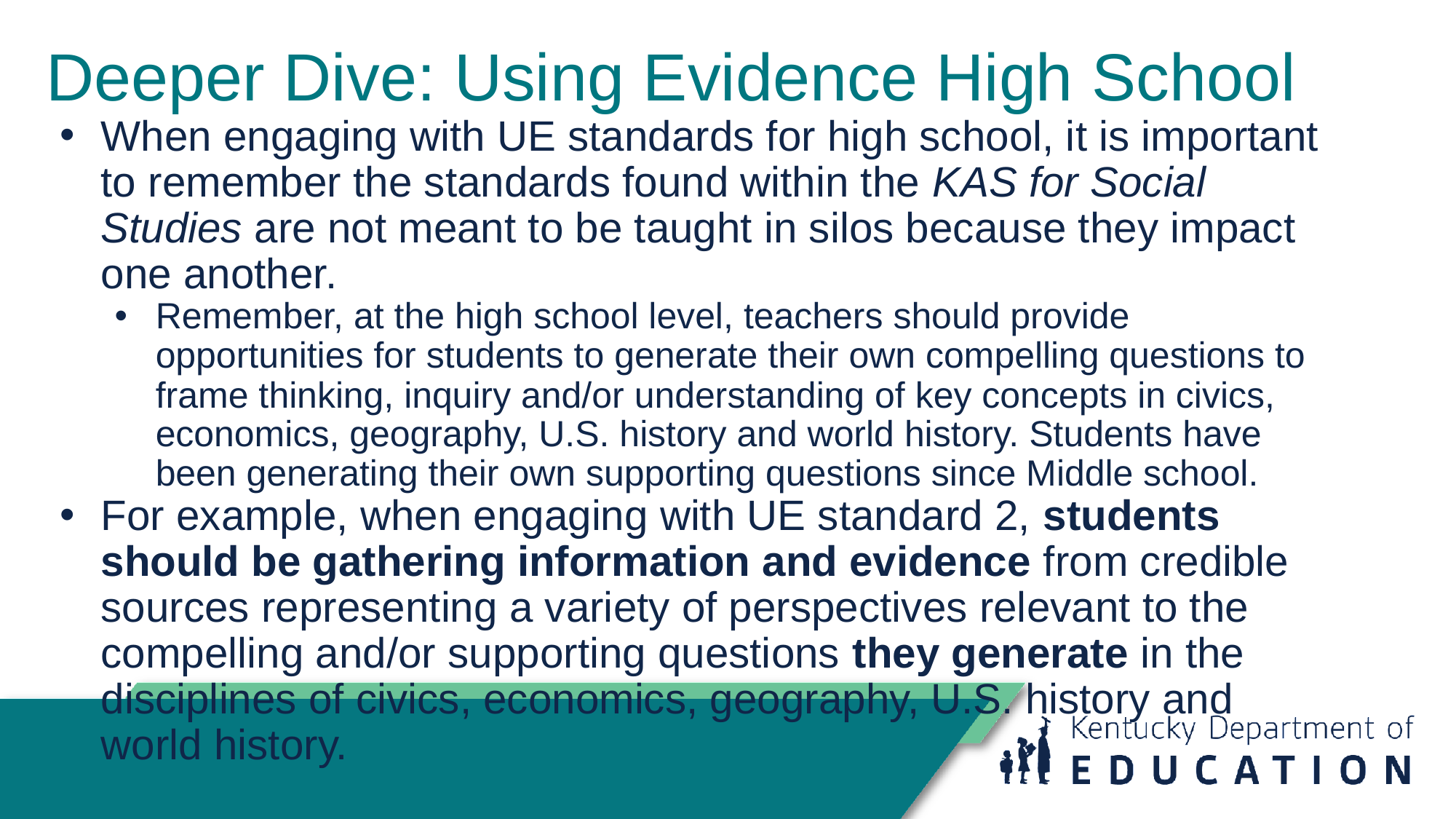

# Deeper Dive: Using Evidence High School
When engaging with UE standards for high school, it is important to remember the standards found within the KAS for Social Studies are not meant to be taught in silos because they impact one another.
Remember, at the high school level, teachers should provide opportunities for students to generate their own compelling questions to frame thinking, inquiry and/or understanding of key concepts in civics, economics, geography, U.S. history and world history. Students have been generating their own supporting questions since Middle school.
For example, when engaging with UE standard 2, students should be gathering information and evidence from credible sources representing a variety of perspectives relevant to the compelling and/or supporting questions they generate in the disciplines of civics, economics, geography, U.S. history and world history.